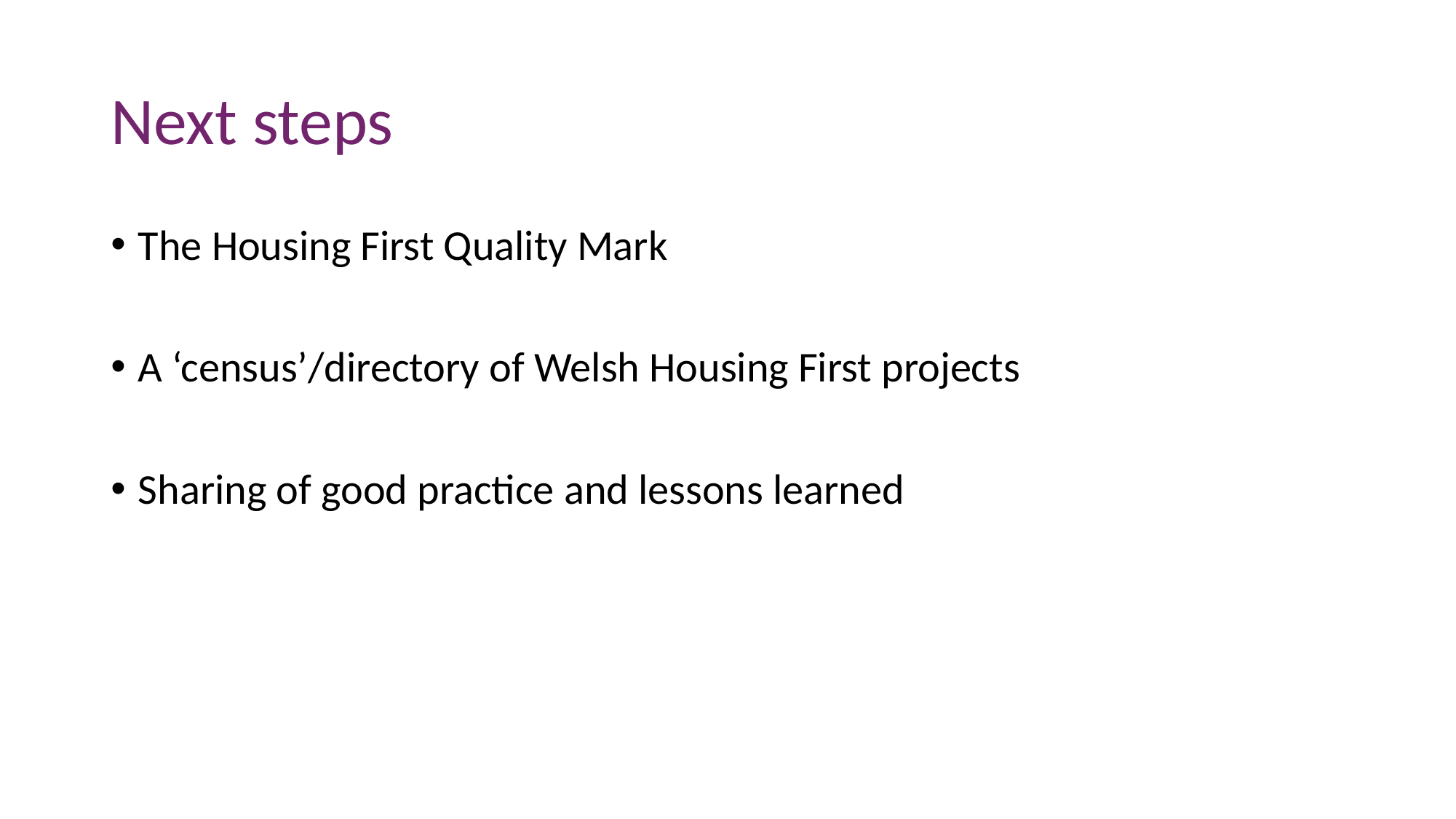

# Next steps
The Housing First Quality Mark

A ‘census’/directory of Welsh Housing First projects

Sharing of good practice and lessons learned